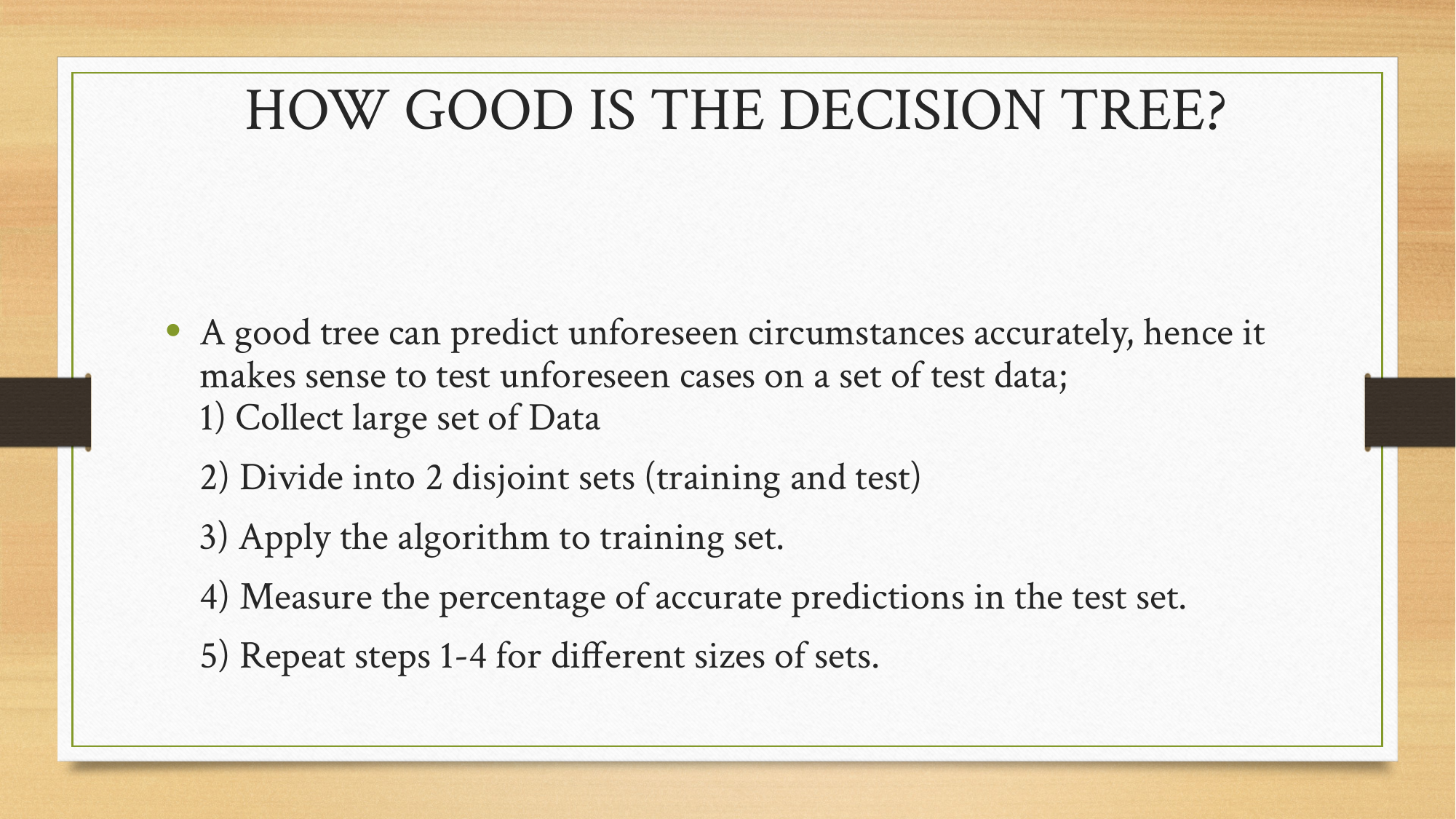

A good tree can predict unforeseen circumstances accurately, hence it makes sense to test unforeseen cases on a set of test data;
1) Collect large set of Data
	2) Divide into 2 disjoint sets (training and test)
	3) Apply the algorithm to training set.
	4) Measure the percentage of accurate predictions in the test set.
	5) Repeat steps 1-4 for different sizes of sets.
How good is the decision tree?